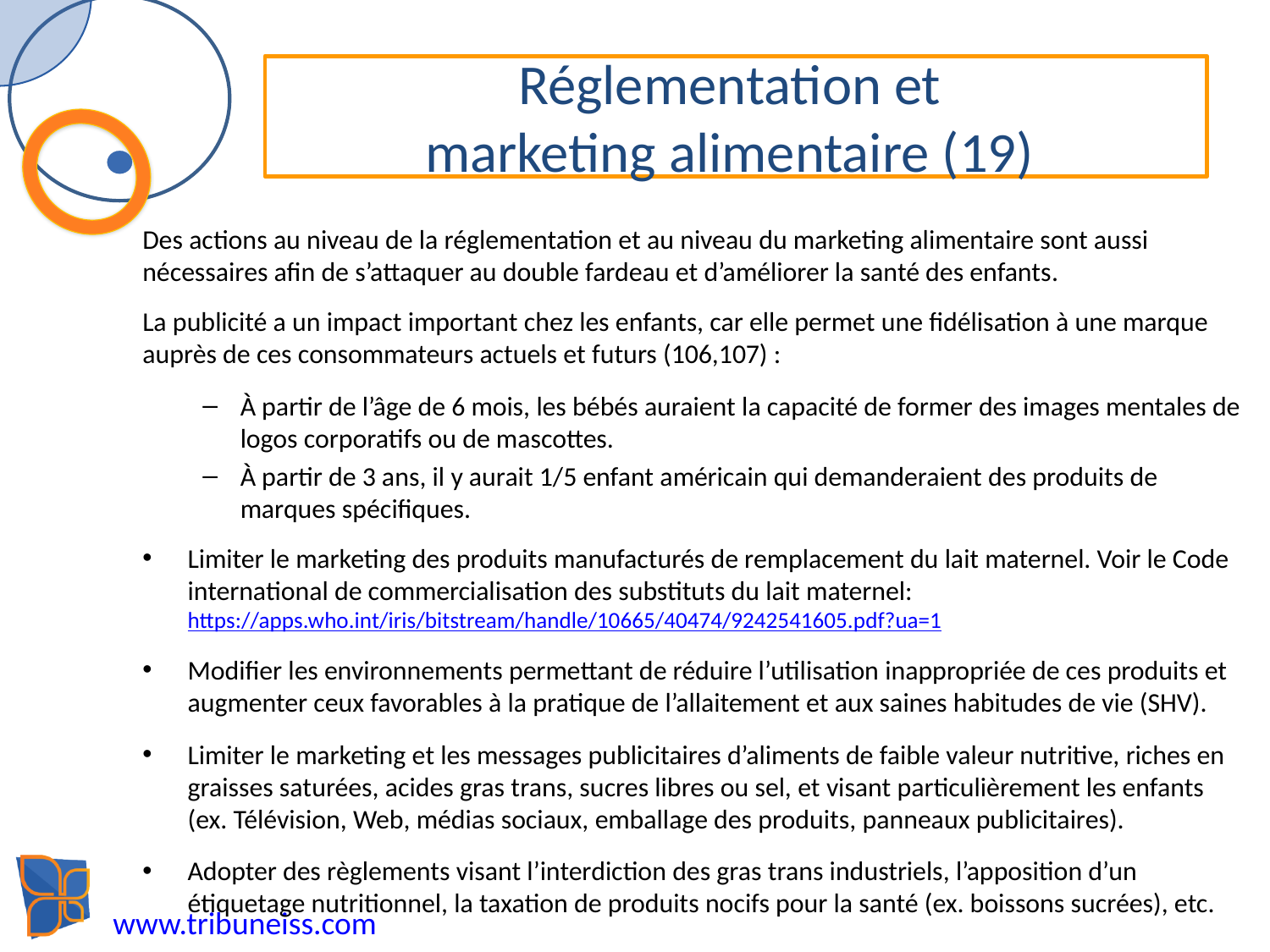

# Réglementation et marketing alimentaire (19)
Des actions au niveau de la réglementation et au niveau du marketing alimentaire sont aussi nécessaires afin de s’attaquer au double fardeau et d’améliorer la santé des enfants.

La publicité a un impact important chez les enfants, car elle permet une fidélisation à une marque auprès de ces consommateurs actuels et futurs (106,107) :

À partir de l’âge de 6 mois, les bébés auraient la capacité de former des images mentales de logos corporatifs ou de mascottes.
À partir de 3 ans, il y aurait 1/5 enfant américain qui demanderaient des produits de marques spécifiques.

Limiter le marketing des produits manufacturés de remplacement du lait maternel. Voir le Code international de commercialisation des substituts du lait maternel: https://apps.who.int/iris/bitstream/handle/10665/40474/9242541605.pdf?ua=1

Modifier les environnements permettant de réduire l’utilisation inappropriée de ces produits et augmenter ceux favorables à la pratique de l’allaitement et aux saines habitudes de vie (SHV).

Limiter le marketing et les messages publicitaires d’aliments de faible valeur nutritive, riches en graisses saturées, acides gras trans, sucres libres ou sel, et visant particulièrement les enfants (ex. Télévision, Web, médias sociaux, emballage des produits, panneaux publicitaires).

Adopter des règlements visant l’interdiction des gras trans industriels, l’apposition d’un étiquetage nutritionnel, la taxation de produits nocifs pour la santé (ex. boissons sucrées), etc.